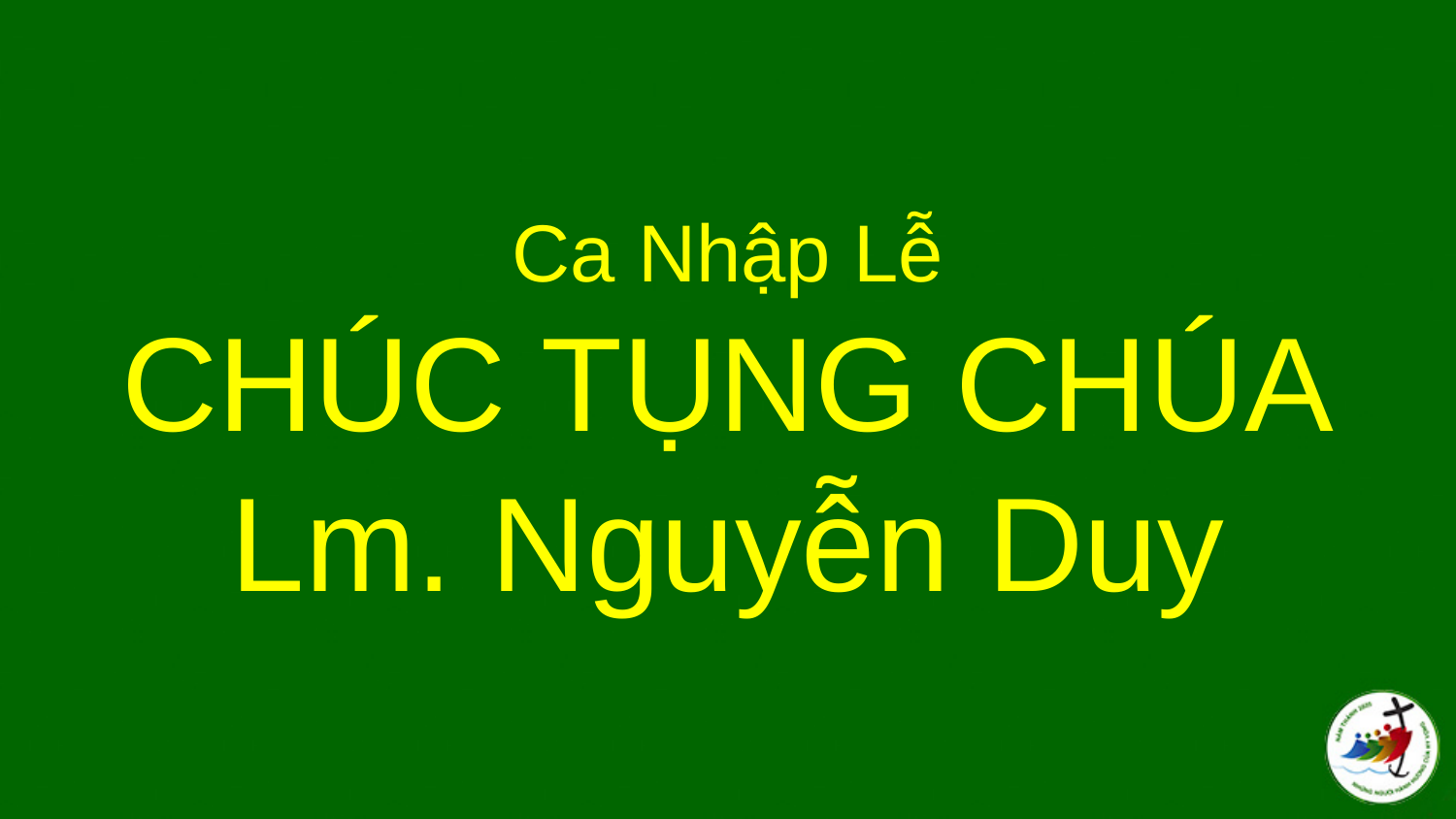

# Ca Nhập Lễ CHÚC TỤNG CHÚA Lm. Nguyễn Duy